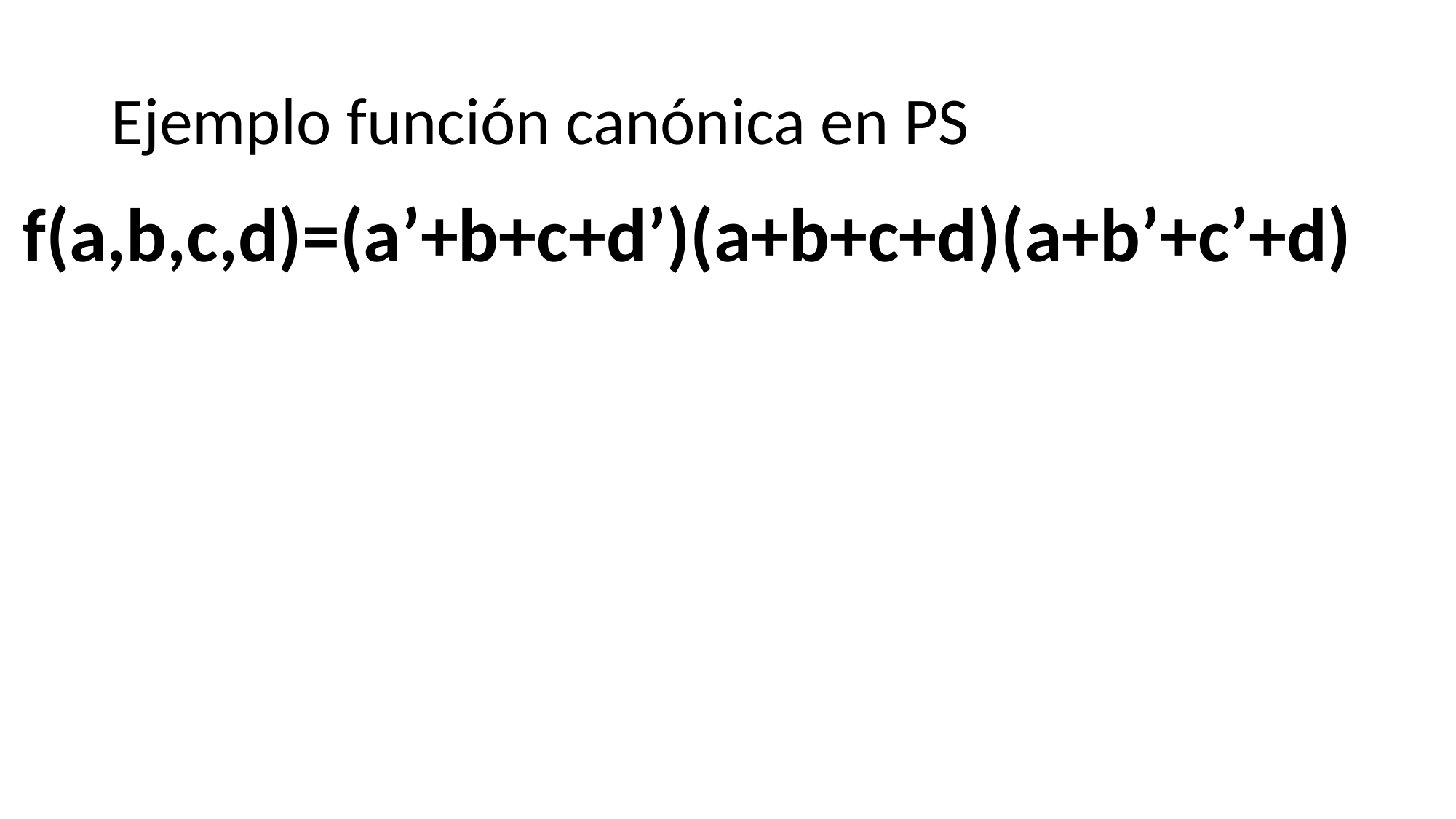

# Ejemplo función canónica en PS
f(a,b,c,d)=(a’+b+c+d’)(a+b+c+d)(a+b’+c’+d)